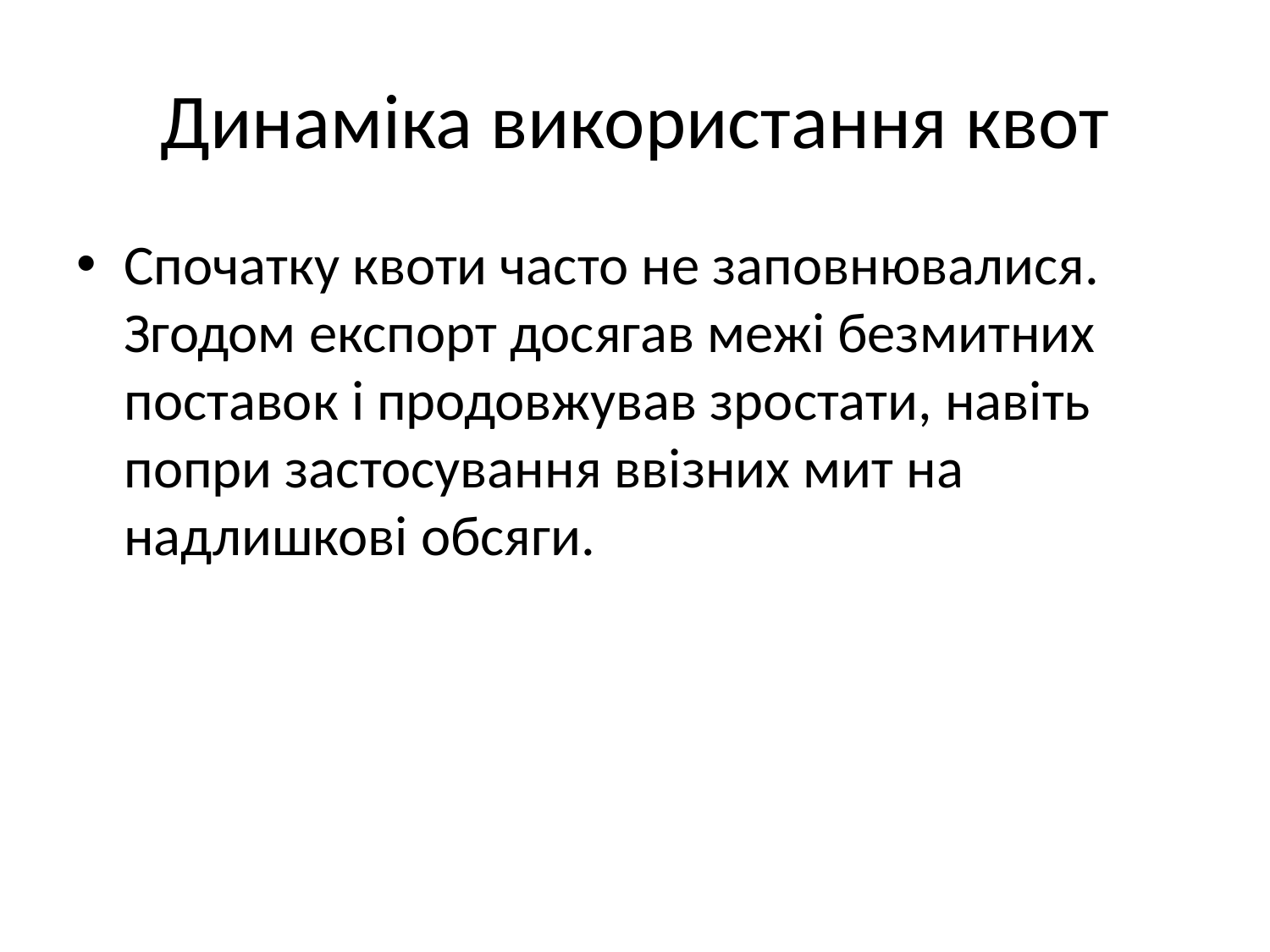

# Динаміка використання квот
Спочатку квоти часто не заповнювалися. Згодом експорт досягав межі безмитних поставок і продовжував зростати, навіть попри застосування ввізних мит на надлишкові обсяги.